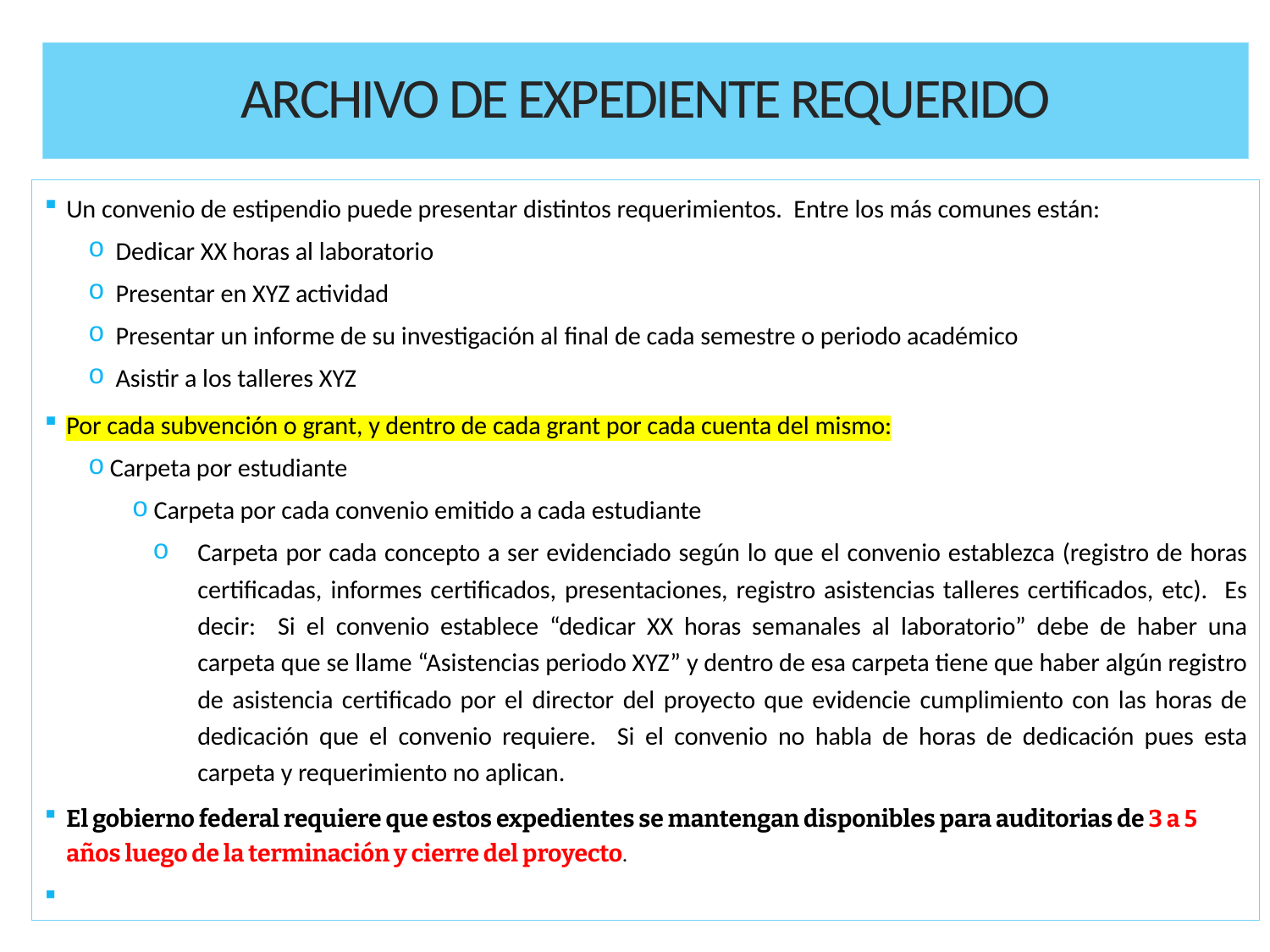

# ARCHIVO DE EXPEDIENTE REQUERIDO
Un convenio de estipendio puede presentar distintos requerimientos.  Entre los más comunes están:
 Dedicar XX horas al laboratorio
 Presentar en XYZ actividad
 Presentar un informe de su investigación al final de cada semestre o periodo académico
 Asistir a los talleres XYZ
Por cada subvención o grant, y dentro de cada grant por cada cuenta del mismo:
Carpeta por estudiante
Carpeta por cada convenio emitido a cada estudiante
Carpeta por cada concepto a ser evidenciado según lo que el convenio establezca (registro de horas certificadas, informes certificados, presentaciones, registro asistencias talleres certificados, etc).  Es decir:  Si el convenio establece “dedicar XX horas semanales al laboratorio” debe de haber una carpeta que se llame “Asistencias periodo XYZ” y dentro de esa carpeta tiene que haber algún registro de asistencia certificado por el director del proyecto que evidencie cumplimiento con las horas de dedicación que el convenio requiere.  Si el convenio no habla de horas de dedicación pues esta carpeta y requerimiento no aplican.
El gobierno federal requiere que estos expedientes se mantengan disponibles para auditorias de 3 a 5 años luego de la terminación y cierre del proyecto.